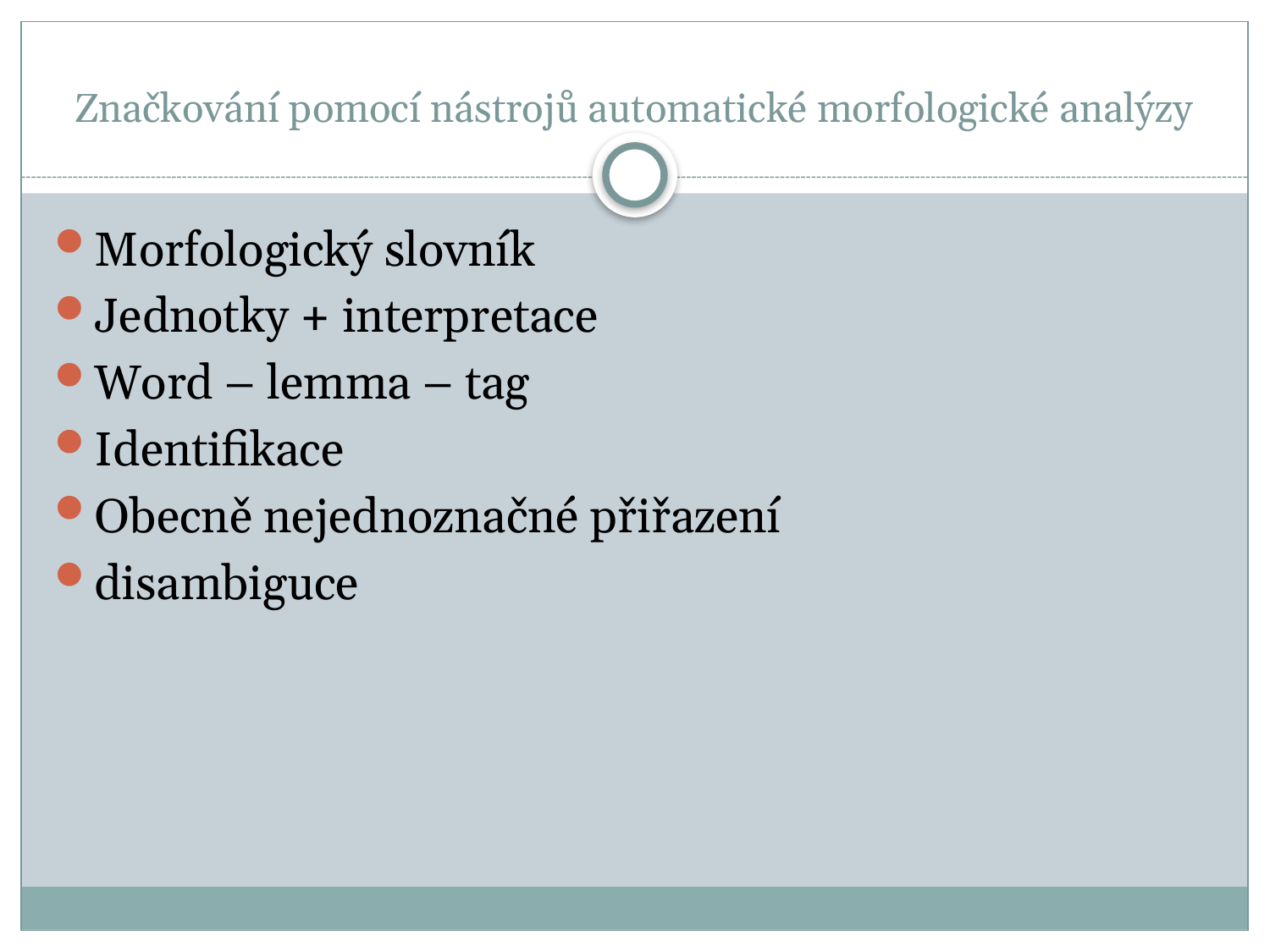

# Značkování pomocí nástrojů automatické morfologické analýzy
Morfologický slovník
Jednotky + interpretace
Word – lemma – tag
Identifikace
Obecně nejednoznačné přiřazení
disambiguce